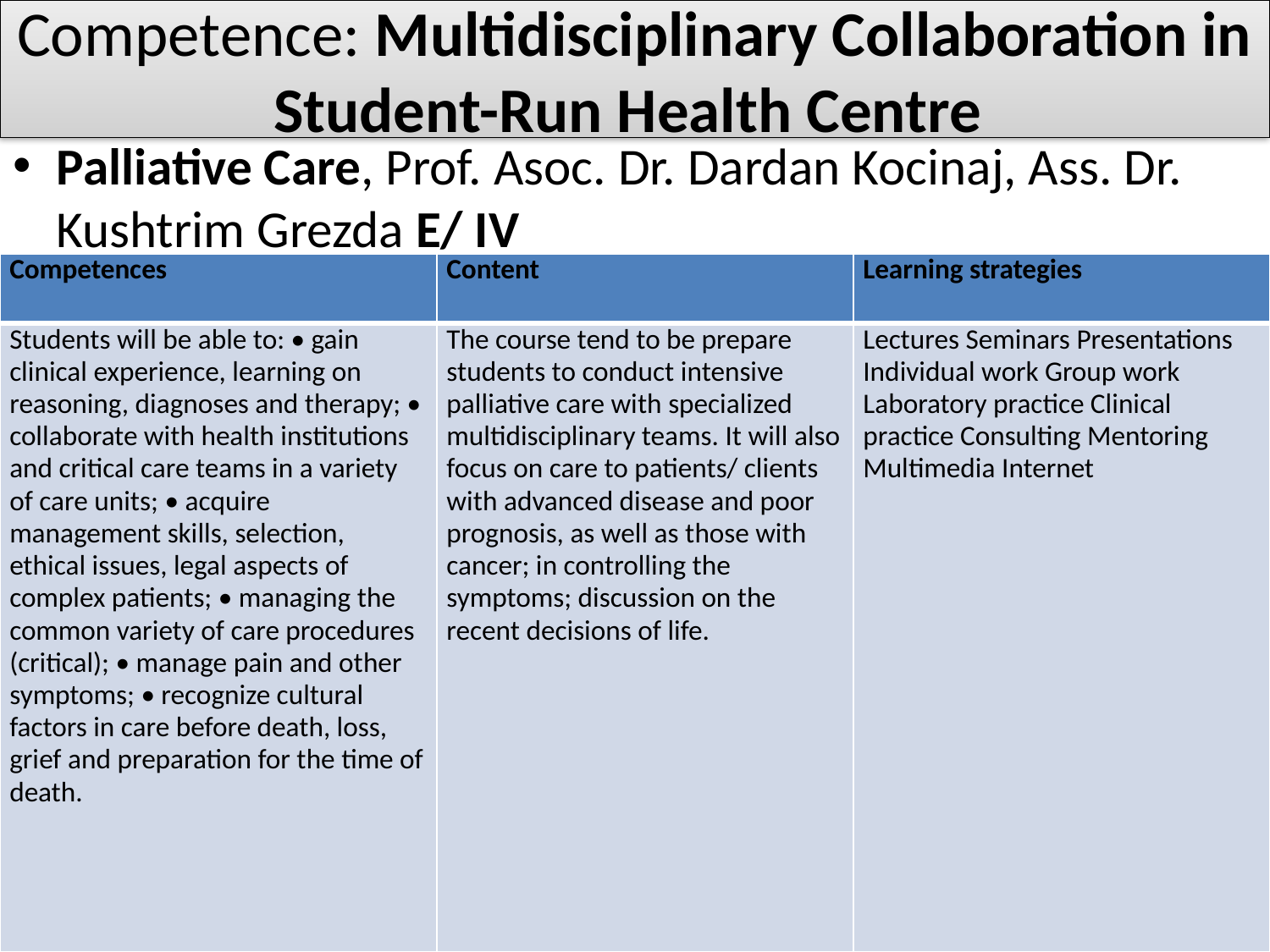

# Competence: Multidisciplinary Collaboration in Student-Run Health Centre
Palliative Care, Prof. Asoc. Dr. Dardan Kocinaj, Ass. Dr. Kushtrim Grezda E/ IV

| Competences | Content | Learning strategies |
| --- | --- | --- |
| Students will be able to: • gain clinical experience, learning on reasoning, diagnoses and therapy; • collaborate with health institutions and critical care teams in a variety of care units; • acquire management skills, selection, ethical issues, legal aspects of complex patients; • managing the common variety of care procedures (critical); • manage pain and other symptoms; • recognize cultural factors in care before death, loss, grief and preparation for the time of death. | The course tend to be prepare students to conduct intensive palliative care with specialized multidisciplinary teams. It will also focus on care to patients/ clients with advanced disease and poor prognosis, as well as those with cancer; in controlling the symptoms; discussion on the recent decisions of life. | Lectures Seminars Presentations Individual work Group work Laboratory practice Clinical practice Consulting Mentoring Multimedia Internet |
UGJFA   Prof.ass.Dr. Faton T. Hoxha
15